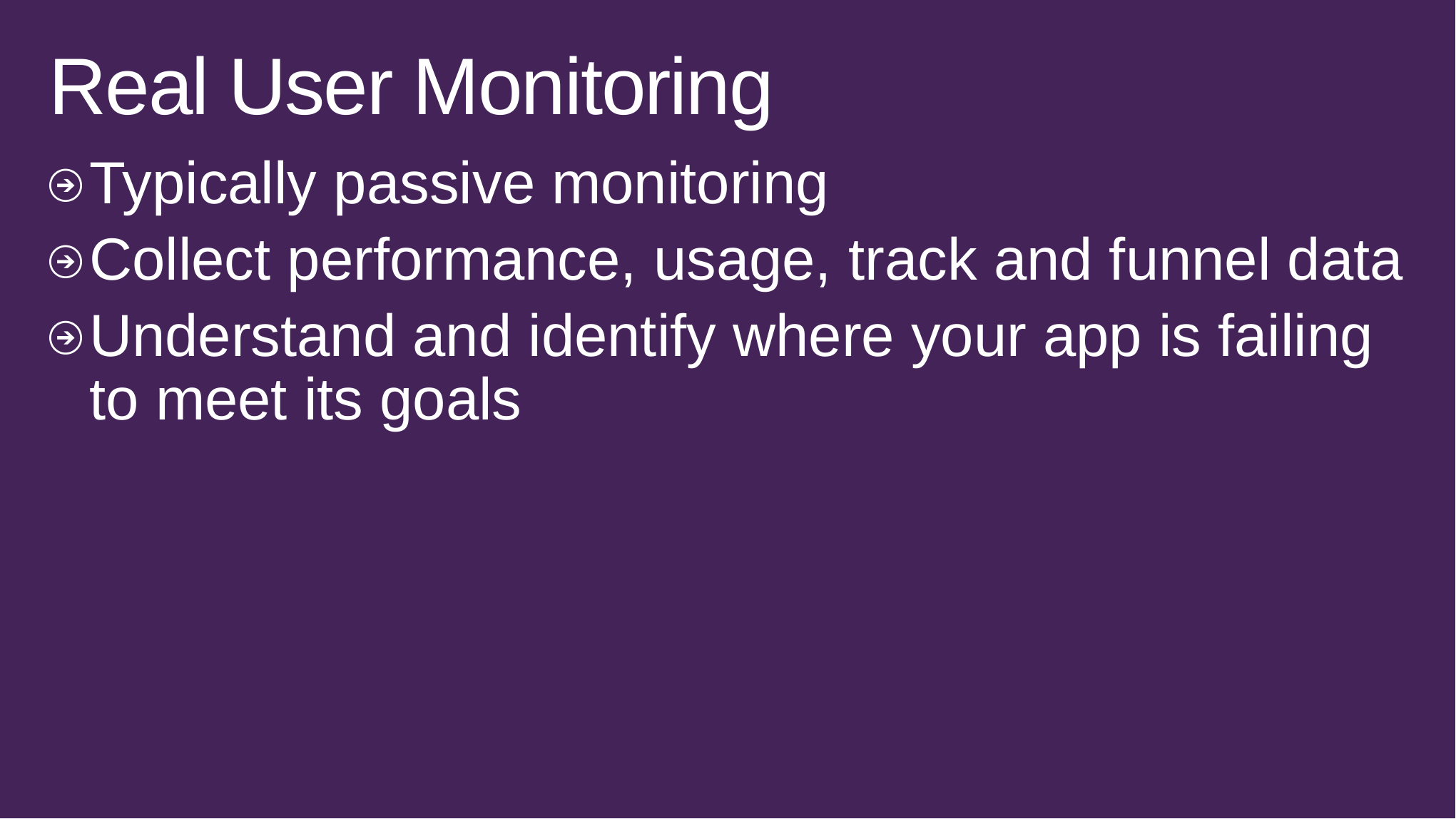

# Real User Monitoring
Typically passive monitoring
Collect performance, usage, track and funnel data
Understand and identify where your app is failing to meet its goals